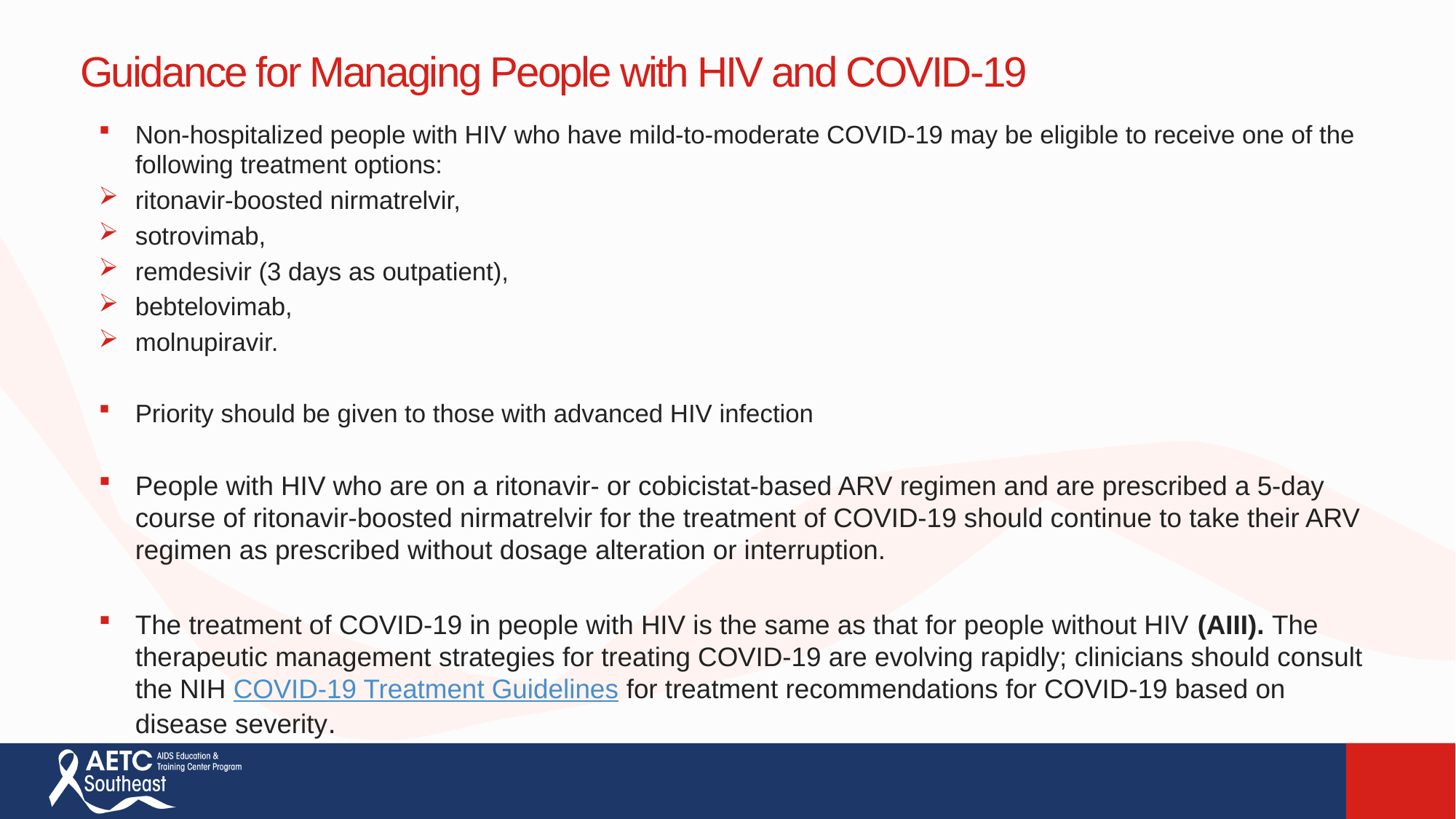

# Guidance for Managing People with HIV and COVID-19
Non-hospitalized people with HIV who have mild-to-moderate COVID-19 may be eligible to receive one of the following treatment options:
ritonavir-boosted nirmatrelvir,
sotrovimab,
remdesivir (3 days as outpatient),
bebtelovimab,
molnupiravir.

Priority should be given to those with advanced HIV infection

People with HIV who are on a ritonavir- or cobicistat-based ARV regimen and are prescribed a 5-day course of ritonavir-boosted nirmatrelvir for the treatment of COVID-19 should continue to take their ARV regimen as prescribed without dosage alteration or interruption.

The treatment of COVID-19 in people with HIV is the same as that for people without HIV (AIII). The therapeutic management strategies for treating COVID-19 are evolving rapidly; clinicians should consult the NIH COVID-19 Treatment Guidelines for treatment recommendations for COVID-19 based on disease severity.